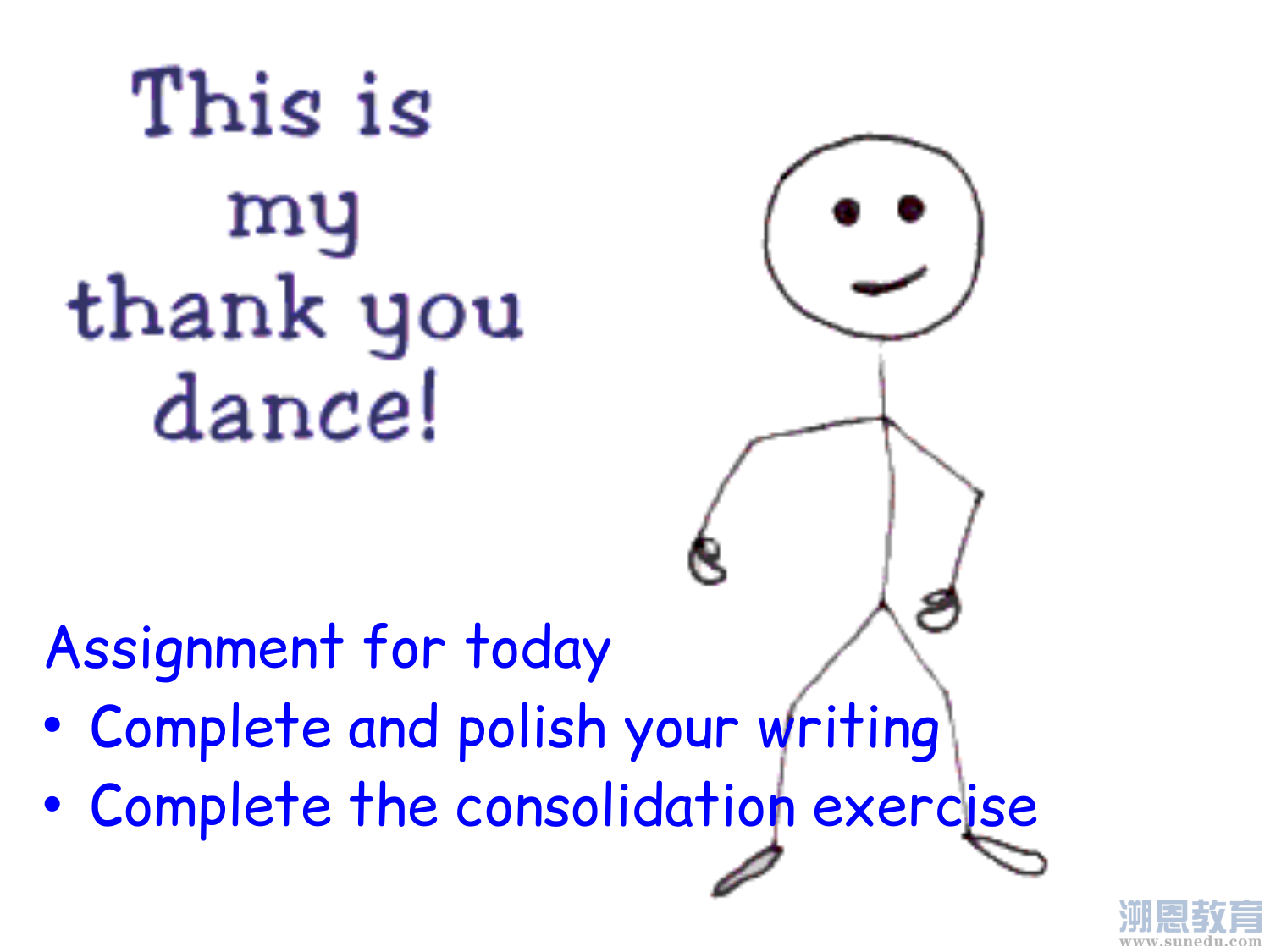

Assignment for today
Complete and polish your writing
Complete the consolidation exercise